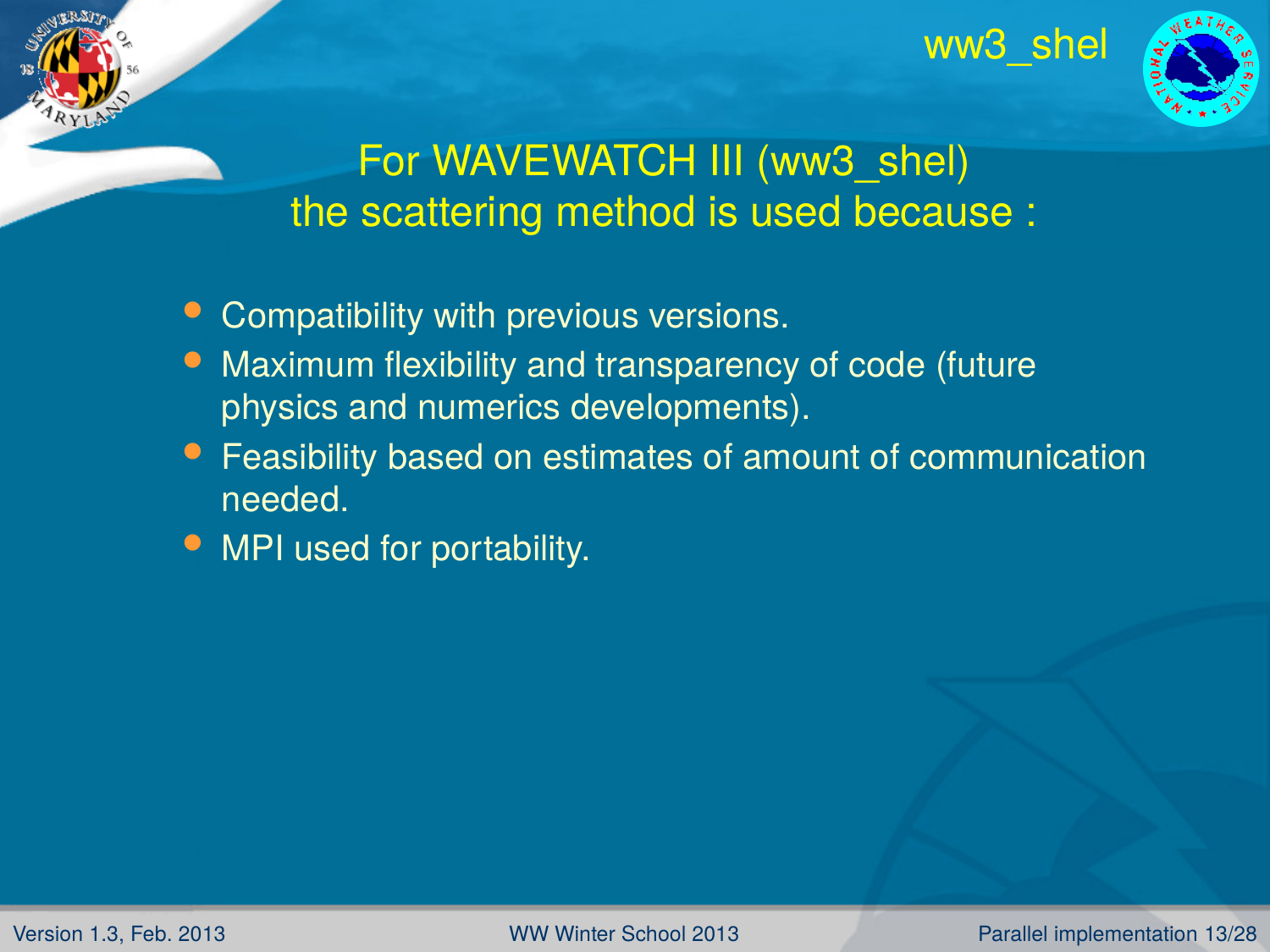

# ww3_shel
For WAVEWATCH III (ww3_shel)
the scattering method is used because :

Compatibility with previous versions.
Maximum flexibility and transparency of code (future physics and numerics developments).
Feasibility based on estimates of amount of communication needed.
MPI used for portability.